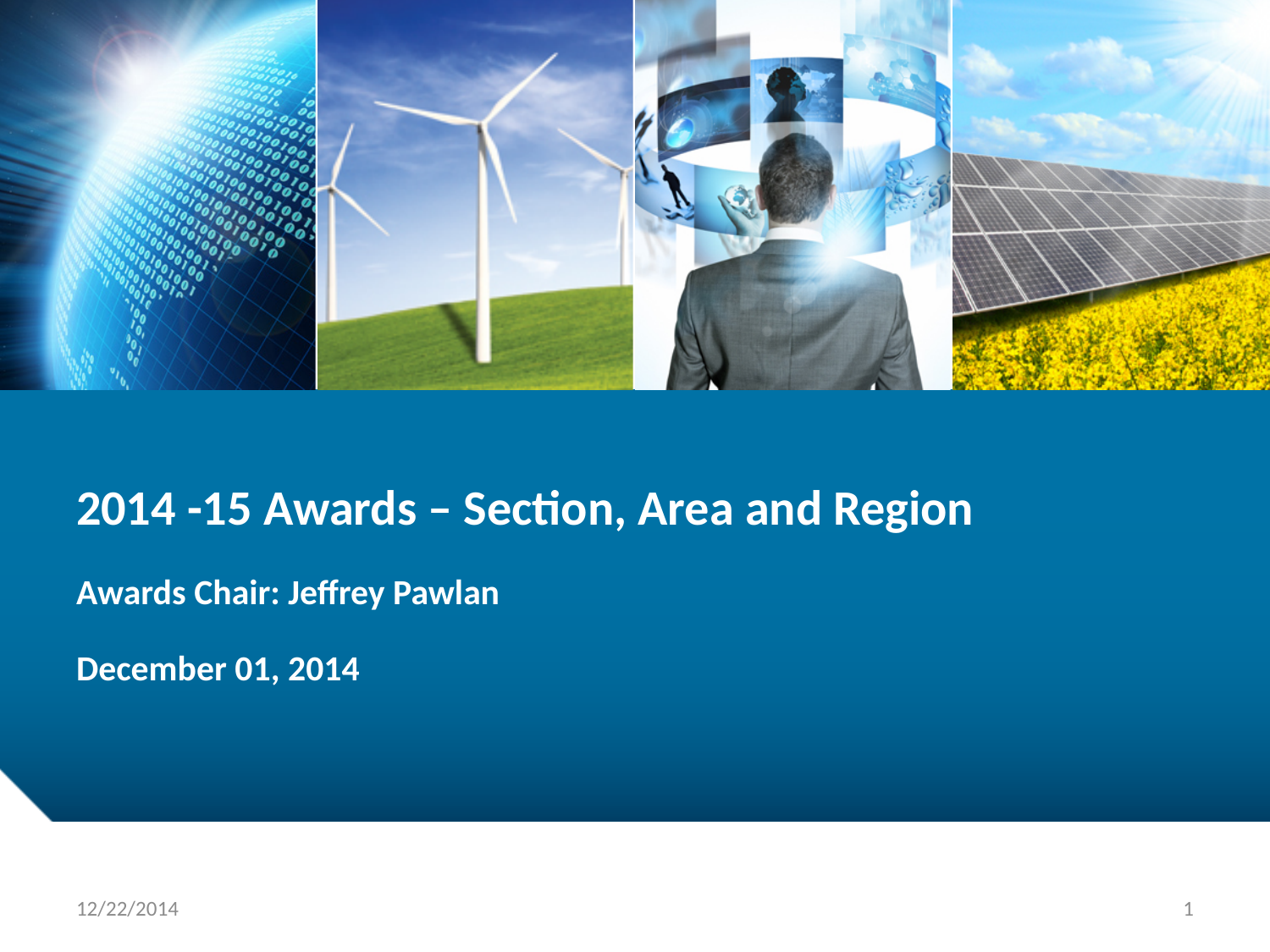

# 2014 -15 Awards – Section, Area and Region Awards Chair: Jeffrey Pawlan December 01, 2014
12/22/2014
1